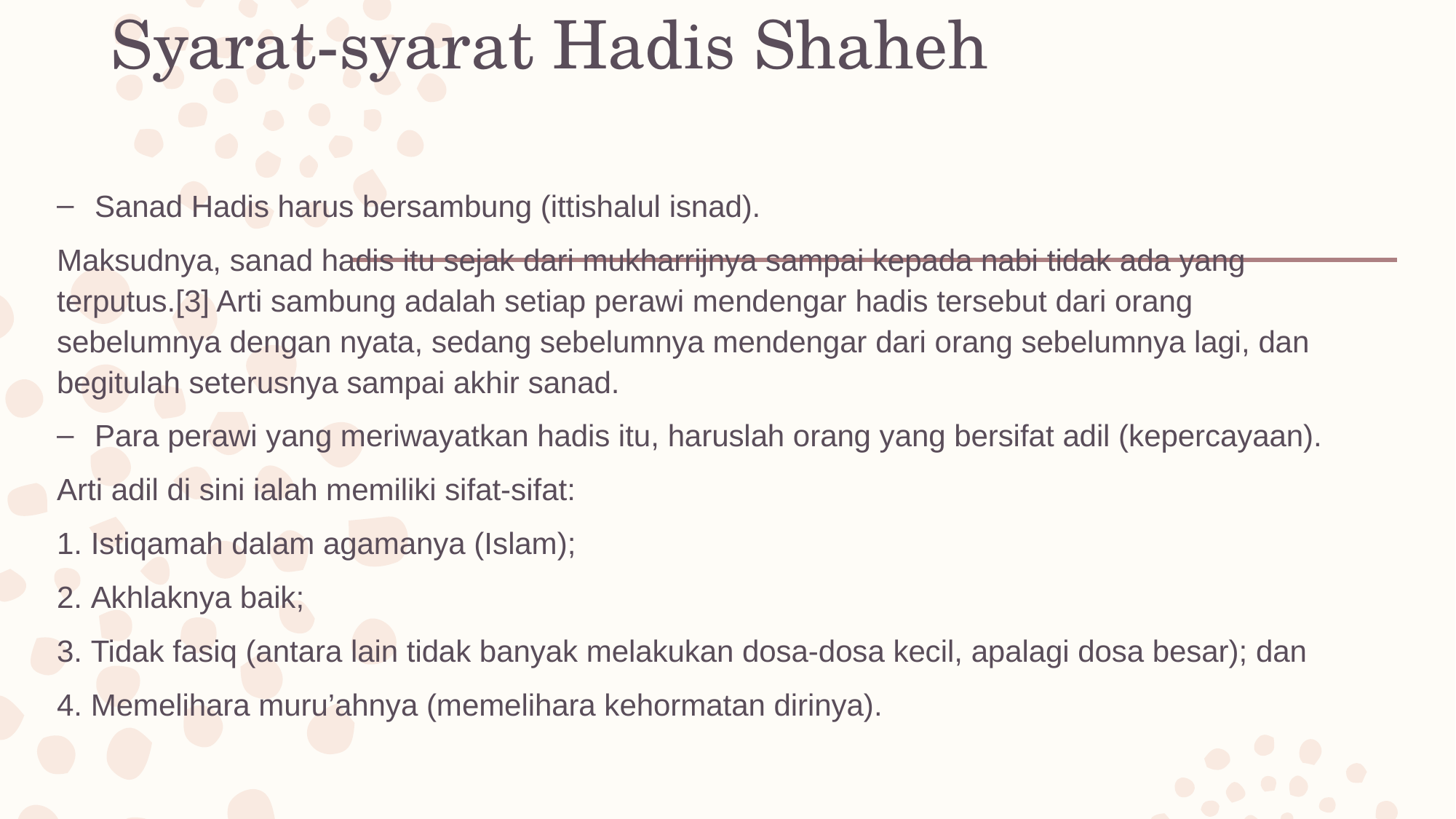

# Syarat-syarat Hadis Shaheh
Sanad Hadis harus bersambung (ittishalul isnad).
Maksudnya, sanad hadis itu sejak dari mukharrijnya sampai kepada nabi tidak ada yang terputus.[3] Arti sambung adalah setiap perawi mendengar hadis tersebut dari orang sebelumnya dengan nyata, sedang sebelumnya mendengar dari orang sebelumnya lagi, dan begitulah seterusnya sampai akhir sanad.
Para perawi yang meriwayatkan hadis itu, haruslah orang yang bersifat adil (kepercayaan).
Arti adil di sini ialah memiliki sifat-sifat:
1. Istiqamah dalam agamanya (Islam);
2. Akhlaknya baik;
3. Tidak fasiq (antara lain tidak banyak melakukan dosa-dosa kecil, apalagi dosa besar); dan
4. Memelihara muru’ahnya (memelihara kehormatan dirinya).